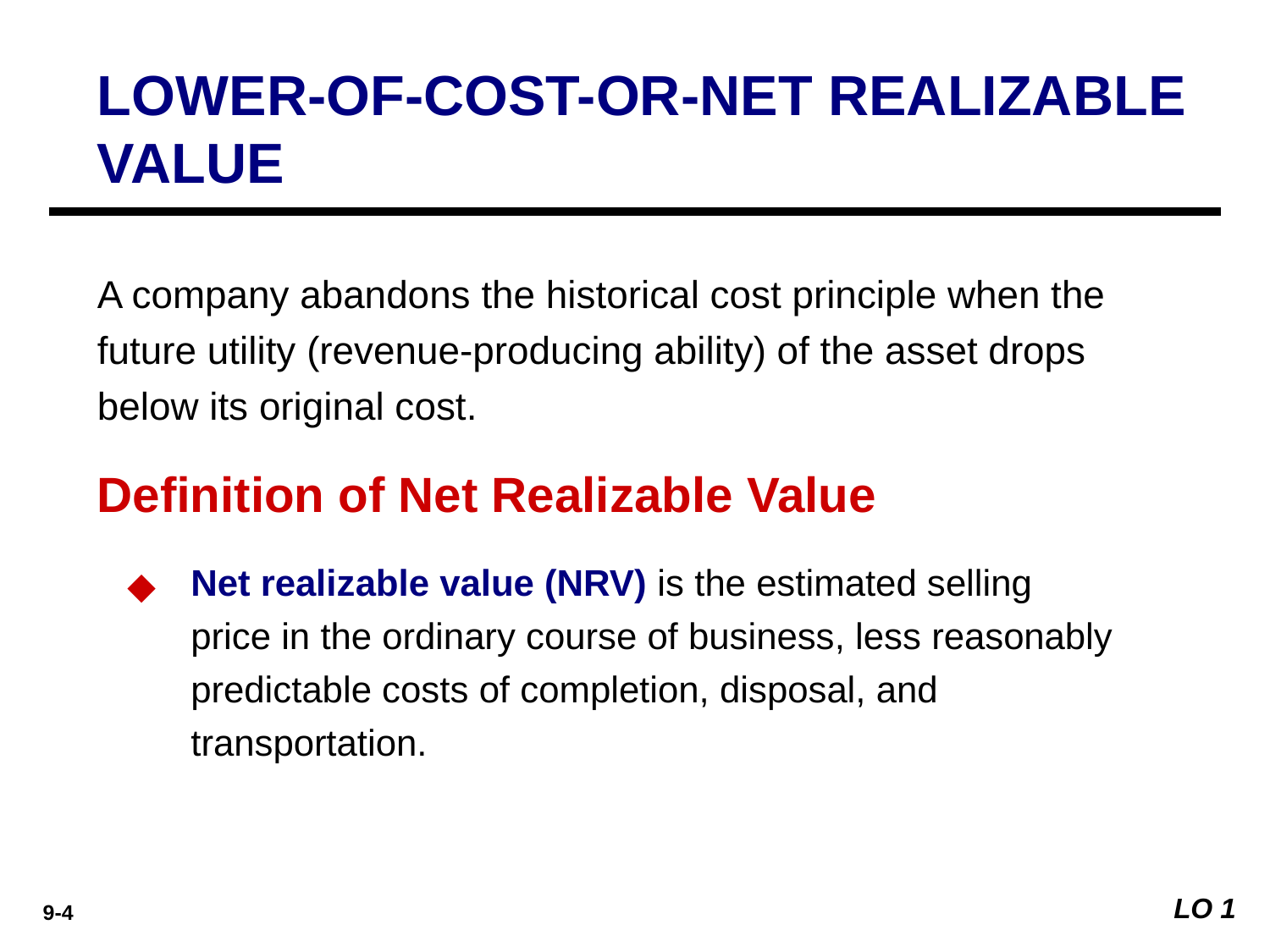

LOWER-OF-COST-OR-NET REALIZABLE VALUE
A company abandons the historical cost principle when the future utility (revenue-producing ability) of the asset drops below its original cost.
Deﬁnition of Net Realizable Value
Net realizable value (NRV) is the estimated selling price in the ordinary course of business, less reasonably predictable costs of completion, disposal, and transportation.
LO 1